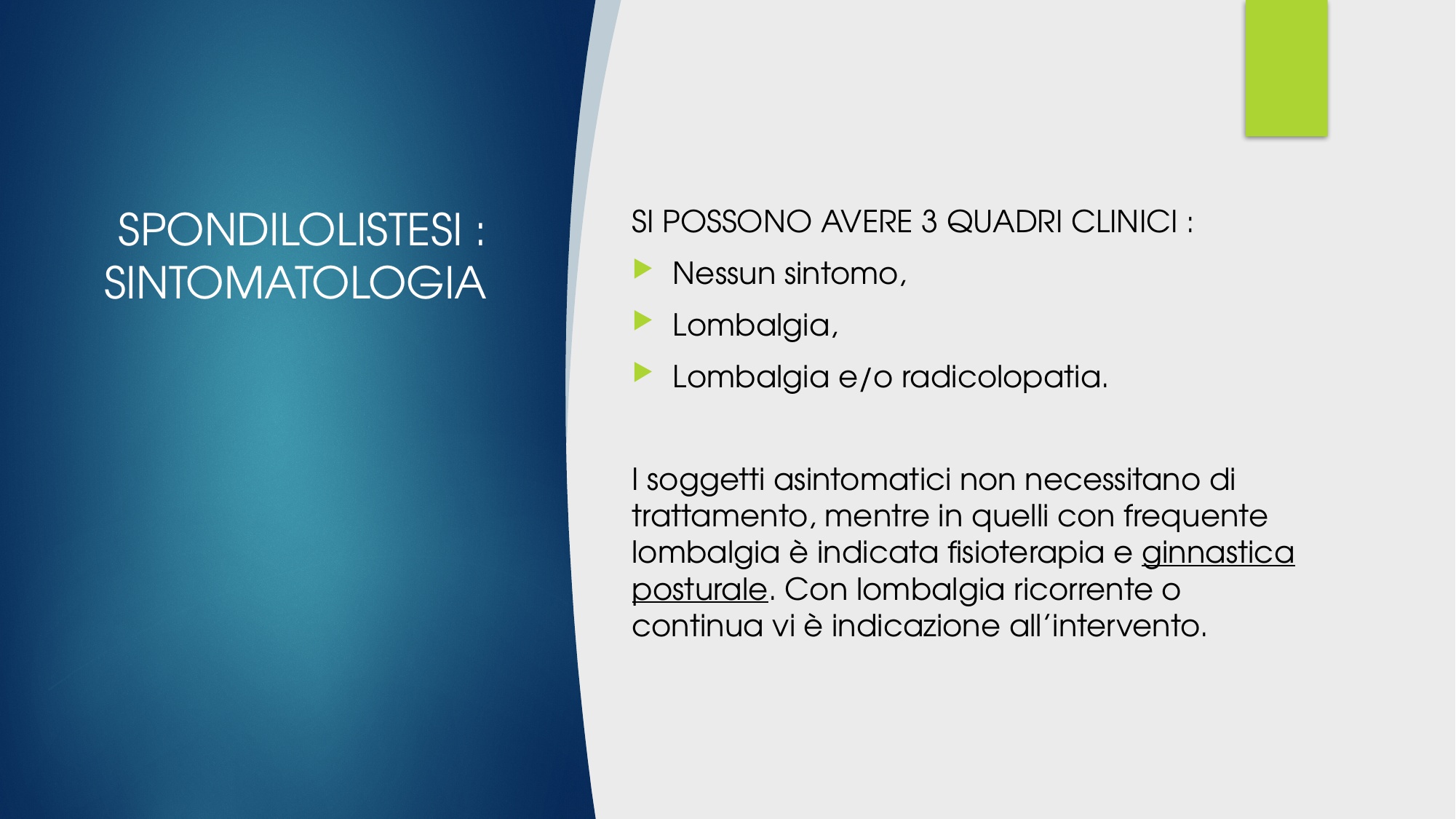

# SPONDILOLISTESI : SINTOMATOLOGIA
SI POSSONO AVERE 3 QUADRI CLINICI :
Nessun sintomo,
Lombalgia,
Lombalgia e/o radicolopatia.

I soggetti asintomatici non necessitano di trattamento, mentre in quelli con frequente lombalgia è indicata fisioterapia e ginnastica posturale. Con lombalgia ricorrente o continua vi è indicazione all’intervento.